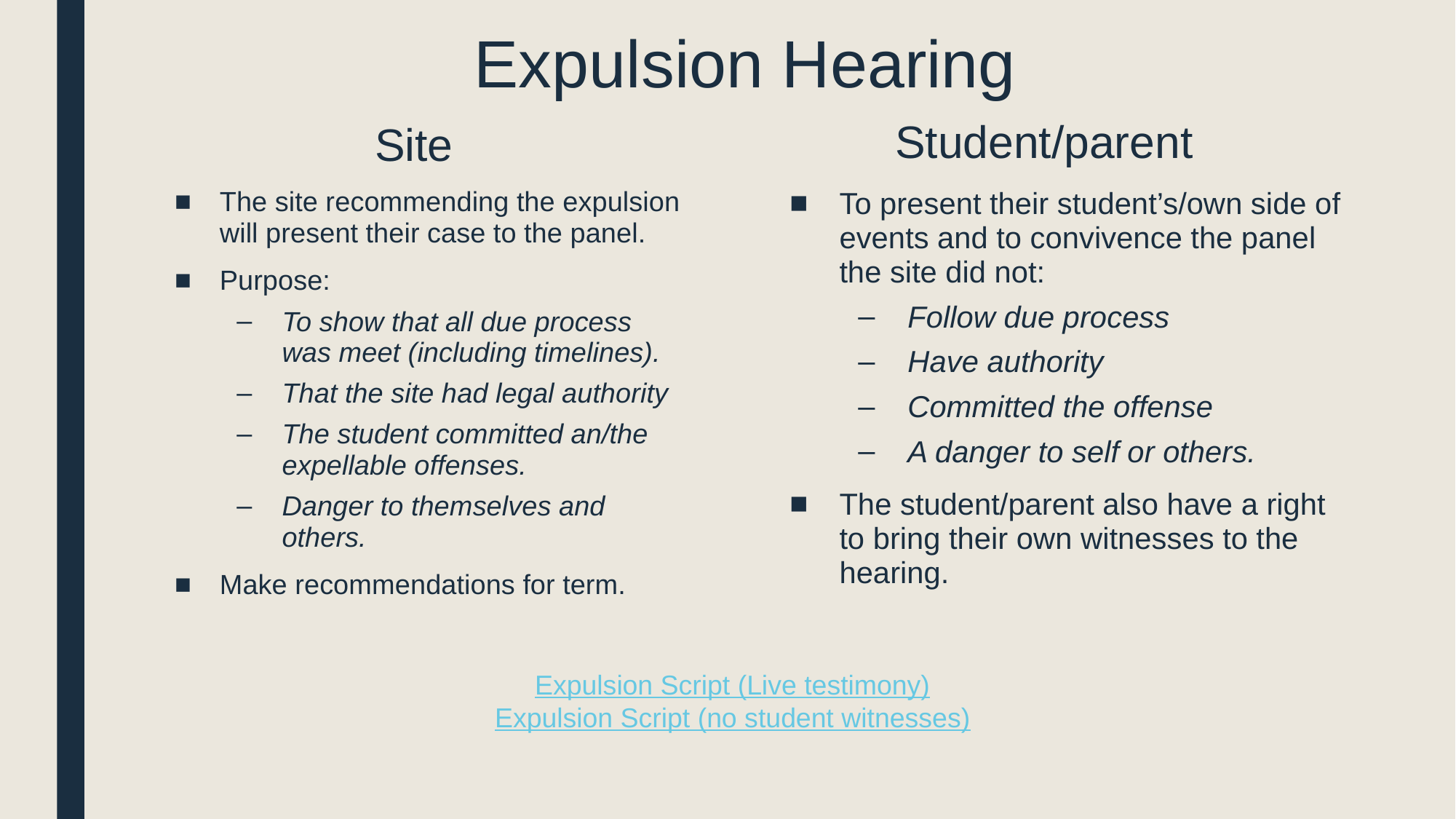

# Expulsion Hearing
Student/parent
Site
The site recommending the expulsion will present their case to the panel.
Purpose:
To show that all due process was meet (including timelines).
That the site had legal authority
The student committed an/the expellable offenses.
Danger to themselves and others.
Make recommendations for term.

To present their student’s/own side of events and to convivence the panel the site did not:
Follow due process
Have authority
Committed the offense
A danger to self or others.
The student/parent also have a right to bring their own witnesses to the hearing.
Expulsion Script (Live testimony)
Expulsion Script (no student witnesses)